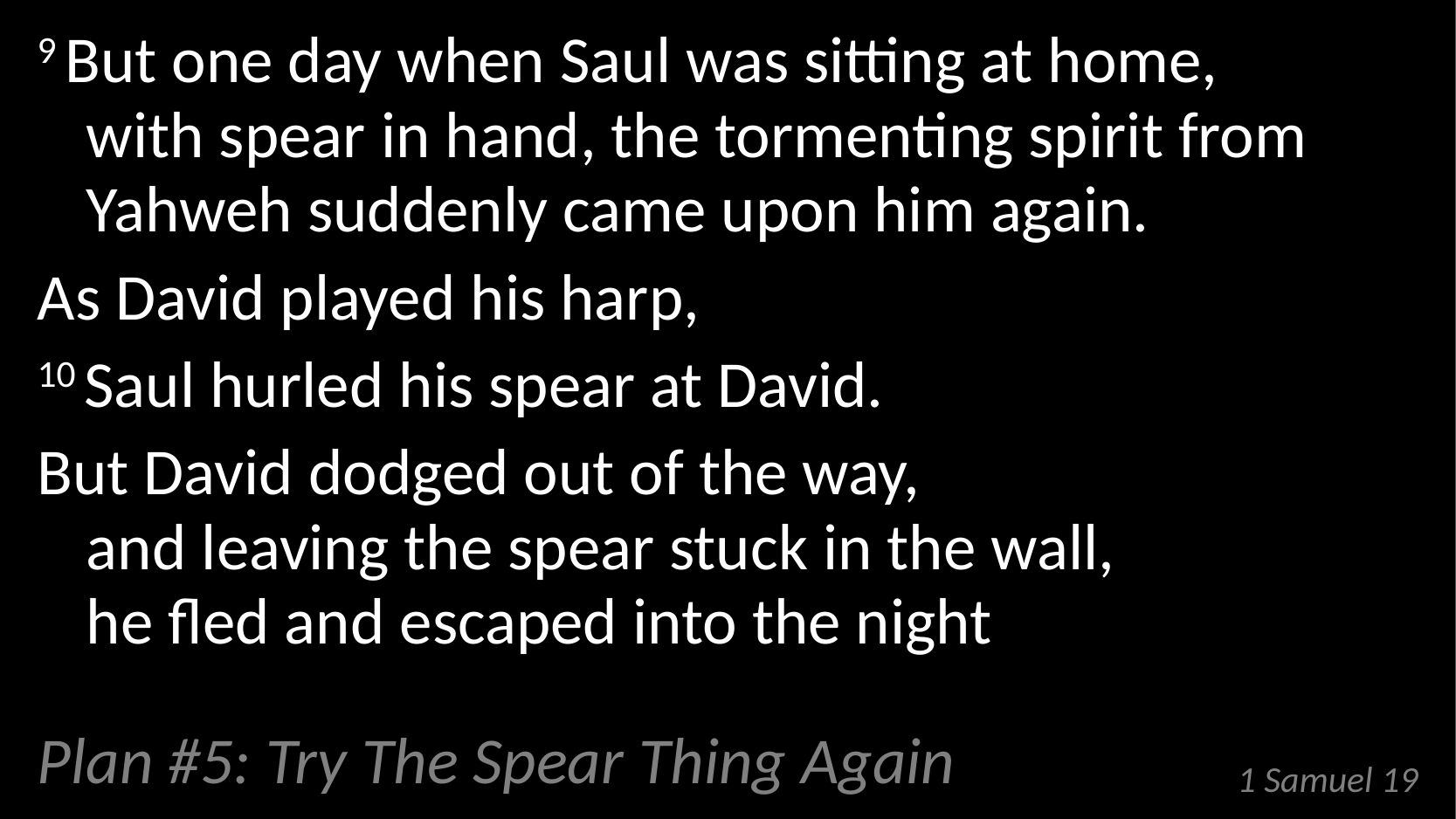

9 But one day when Saul was sitting at home,
with spear in hand, the tormenting spirit from Yahweh suddenly came upon him again.
As David played his harp,
10 Saul hurled his spear at David.
But David dodged out of the way,
and leaving the spear stuck in the wall,
he fled and escaped into the night
Plan #5: Try The Spear Thing Again
# 1 Samuel 19